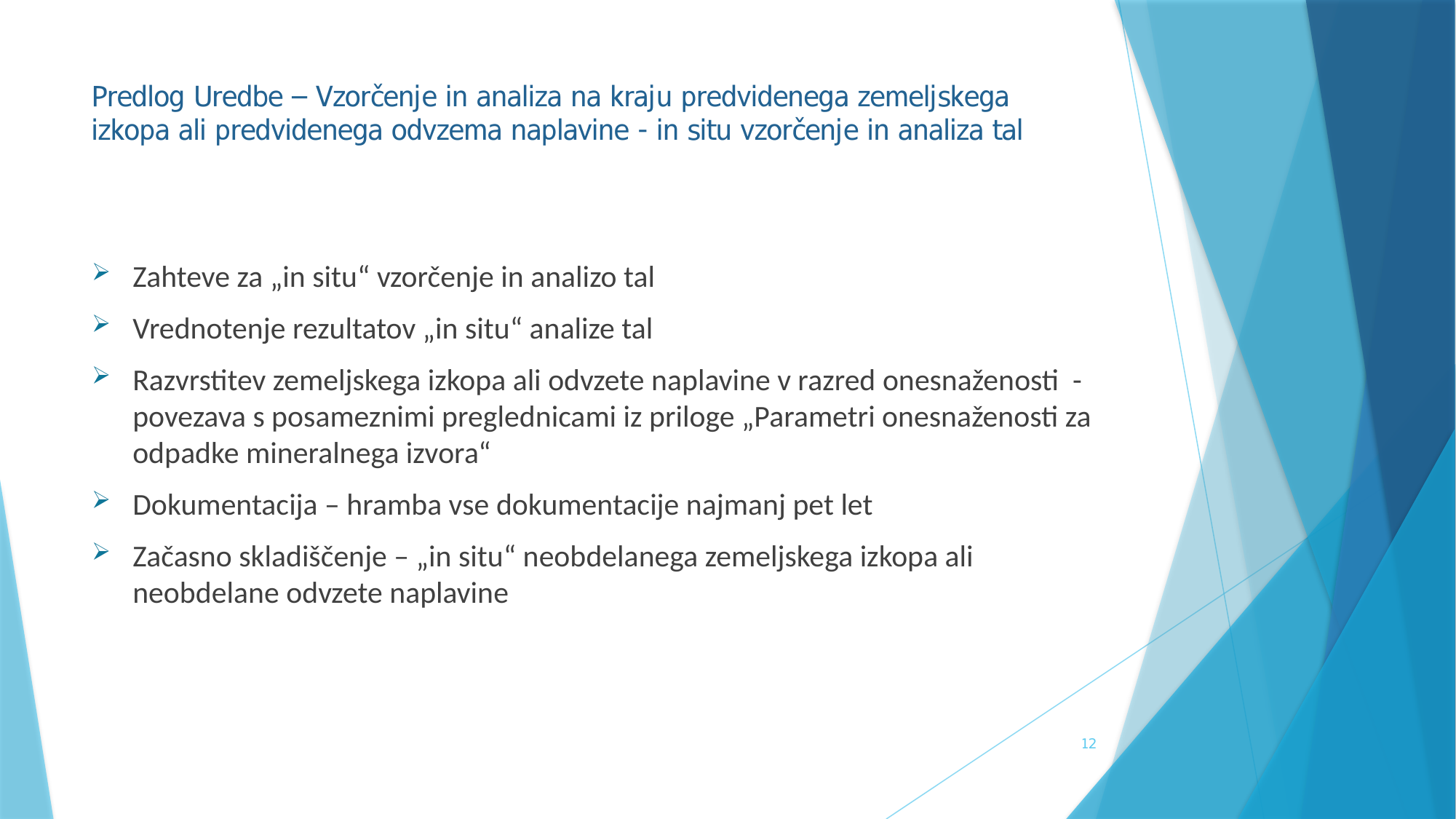

# Predlog Uredbe – Vzorčenje in analiza na kraju predvidenega zemeljskega izkopa ali predvidenega odvzema naplavine - in situ vzorčenje in analiza tal
Zahteve za „in situ“ vzorčenje in analizo tal
Vrednotenje rezultatov „in situ“ analize tal
Razvrstitev zemeljskega izkopa ali odvzete naplavine v razred onesnaženosti  -  povezava s posameznimi preglednicami iz priloge „Parametri onesnaženosti za odpadke mineralnega izvora“
Dokumentacija – hramba vse dokumentacije najmanj pet let
Začasno skladiščenje – „in situ“ neobdelanega zemeljskega izkopa ali neobdelane odvzete naplavine

12